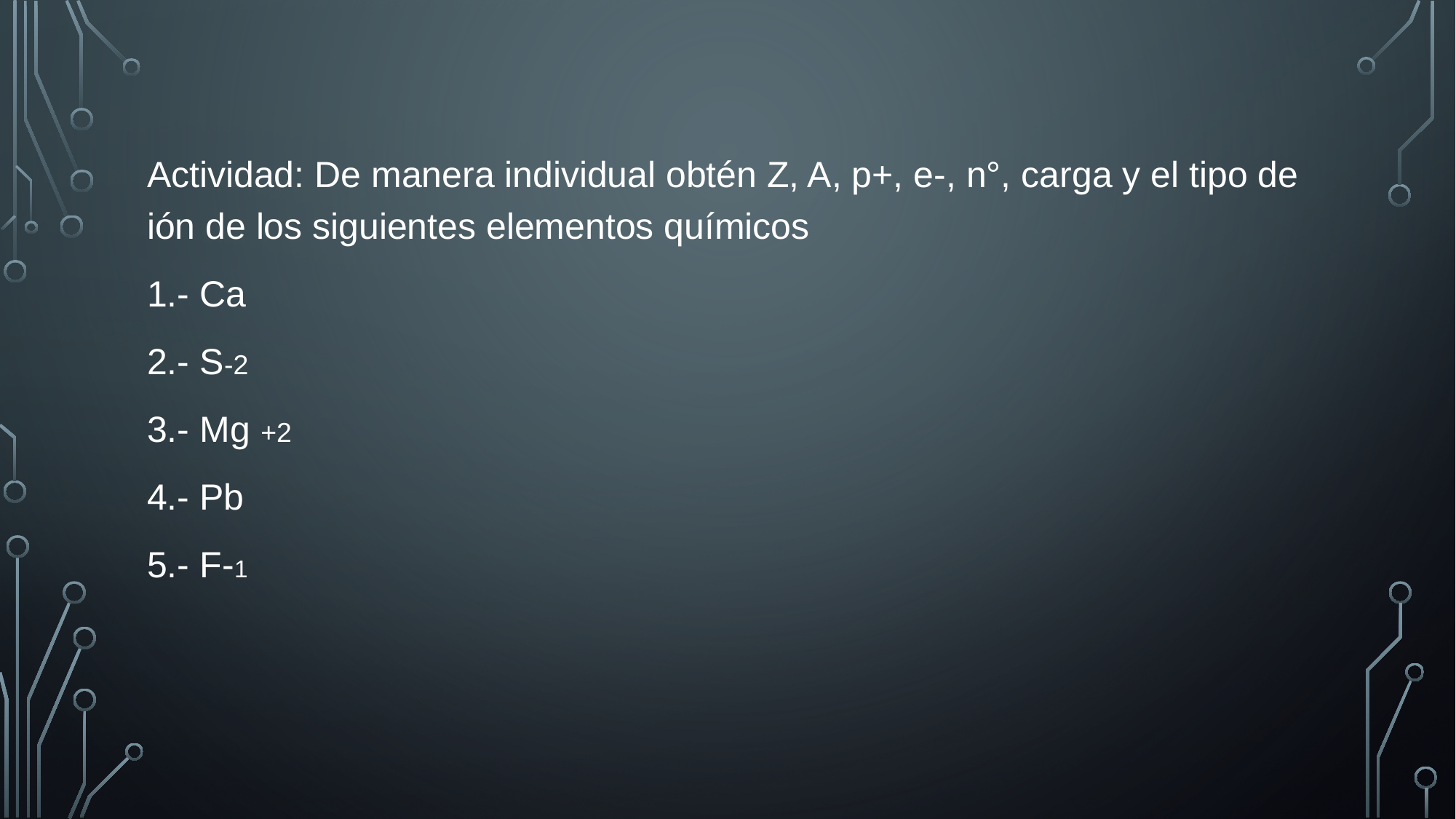

Actividad: De manera individual obtén Z, A, p+, e-, n°, carga y el tipo de ión de los siguientes elementos químicos
1.- Ca
2.- S-2
3.- Mg +2
4.- Pb
5.- F-1